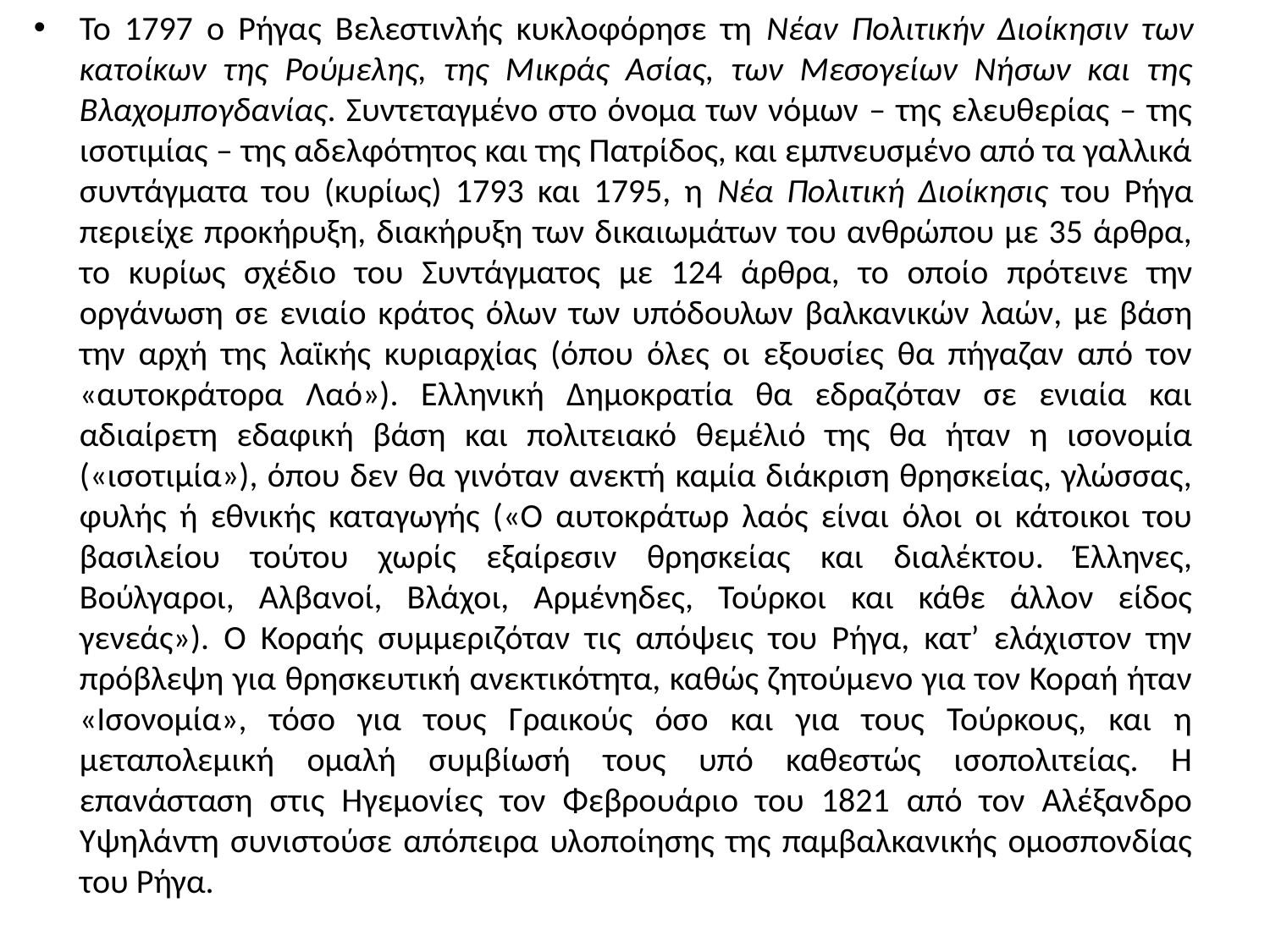

Το 1797 ο Ρήγας Βελεστινλής κυκλοφόρησε τη Νέαν Πολιτικήν Διοίκησιν των κατοίκων της Ρούμελης, της Μικράς Ασίας, των Μεσογείων Νήσων και της Βλαχομπογδανίας. Συντεταγμένο στο όνομα των νόμων – της ελευθερίας – της ισοτιμίας – της αδελφότητος και της Πατρίδος, και εμπνευσμένο από τα γαλλικά συντάγματα του (κυρίως) 1793 και 1795, η Νέα Πολιτική Διοίκησις του Ρήγα περιείχε προκήρυξη, διακήρυξη των δικαιωμάτων του ανθρώπου με 35 άρθρα, το κυρίως σχέδιο του Συντάγματος με 124 άρθρα, το οποίο πρότεινε την οργάνωση σε ενιαίο κράτος όλων των υπόδουλων βαλκανικών λαών, με βάση την αρχή της λαϊκής κυριαρχίας (όπου όλες οι εξουσίες θα πήγαζαν από τον «αυτοκράτορα Λαό»). Ελληνική Δημοκρατία θα εδραζόταν σε ενιαία και αδιαίρετη εδαφική βάση και πολιτειακό θεμέλιό της θα ήταν η ισονομία («ισοτιμία»), όπου δεν θα γινόταν ανεκτή καμία διάκριση θρησκείας, γλώσσας, φυλής ή εθνικής καταγωγής («Ο αυτοκράτωρ λαός είναι όλοι οι κάτοικοι του βασιλείου τούτου χωρίς εξαίρεσιν θρησκείας και διαλέκτου. Έλληνες, Βούλγαροι, Αλβανοί, Βλάχοι, Αρμένηδες, Τούρκοι και κάθε άλλον είδος γενεάς»). Ο Κοραής συμμεριζόταν τις απόψεις του Ρήγα, κατ’ ελάχιστον την πρόβλεψη για θρησκευτική ανεκτικότητα, καθώς ζητούμενο για τον Κοραή ήταν «Ισονομία», τόσο για τους Γραικούς όσο και για τους Τούρκους, και η μεταπολεμική ομαλή συμβίωσή τους υπό καθεστώς ισοπολιτείας. Η επανάσταση στις Ηγεμονίες τον Φεβρουάριο του 1821 από τον Αλέξανδρο Υψηλάντη συνιστούσε απόπειρα υλοποίησης της παμβαλκανικής ομοσπονδίας του Ρήγα.